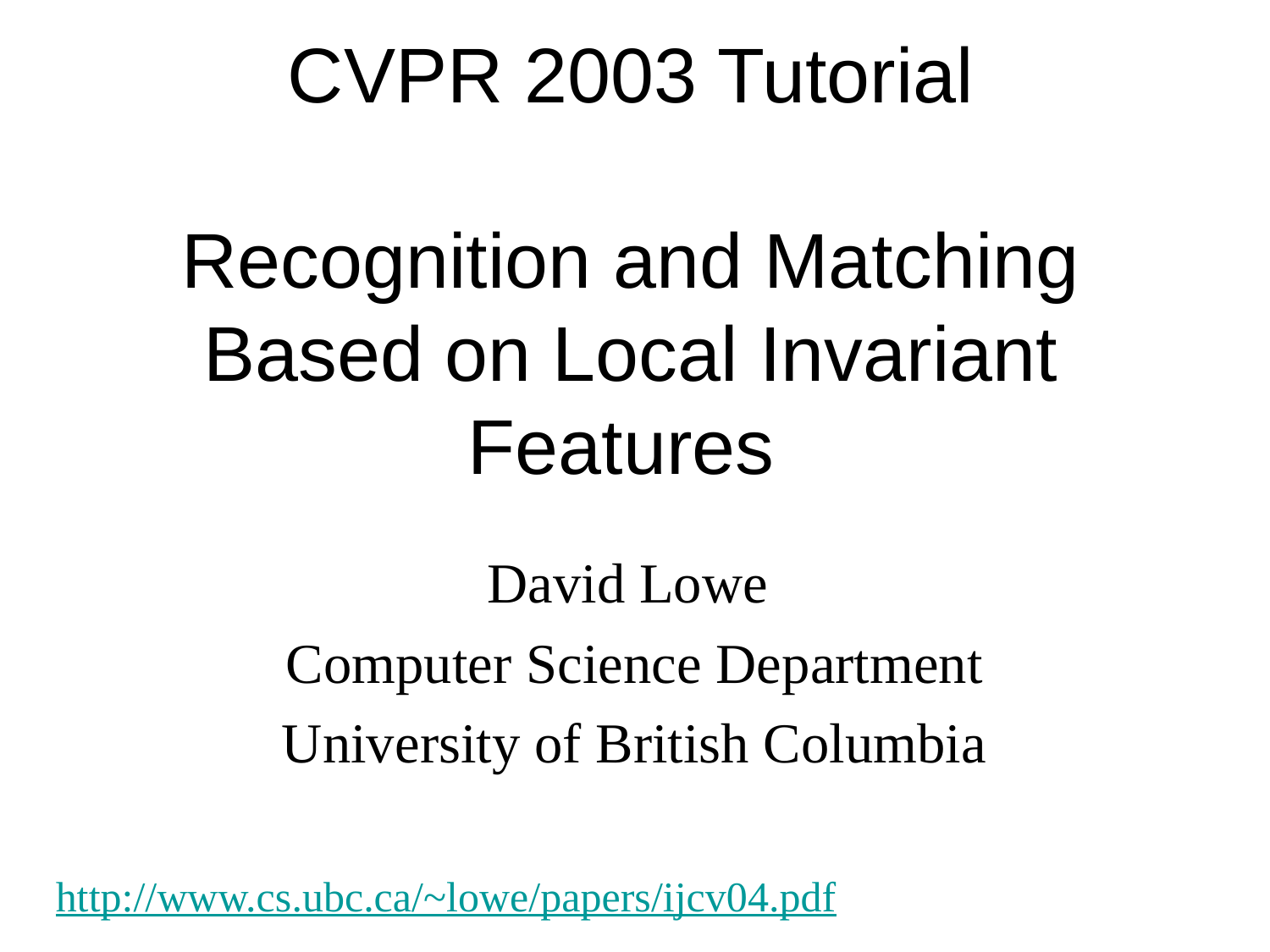

# CVPR 2003 Tutorial Recognition and Matching Based on Local Invariant Features
David Lowe
Computer Science Department
University of British Columbia
http://www.cs.ubc.ca/~lowe/papers/ijcv04.pdf